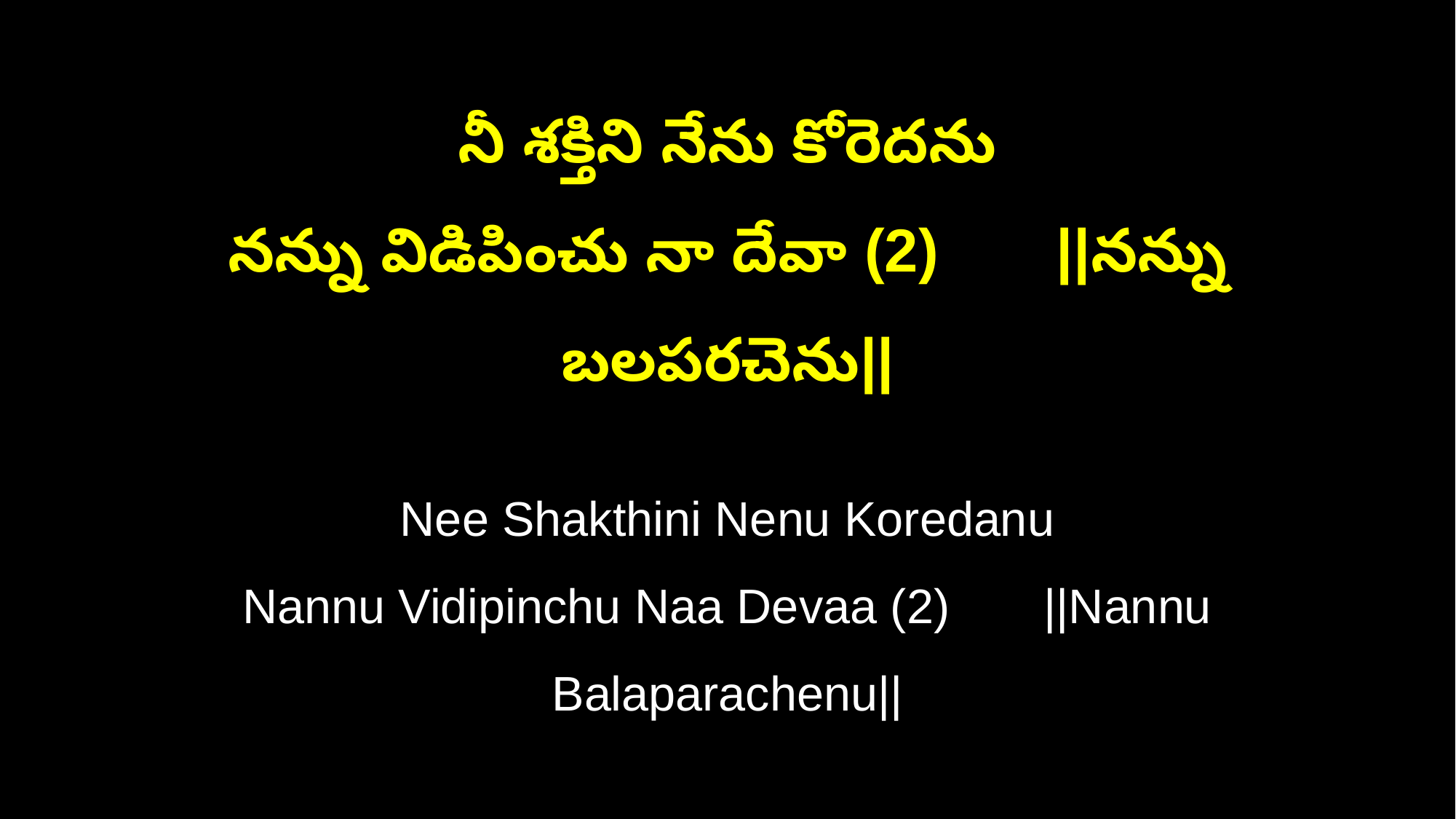

నీ శక్తిని నేను కోరెదను
నన్ను విడిపించు నా దేవా (2)       ||నన్ను బలపరచెను||
Nee Shakthini Nenu Koredanu
Nannu Vidipinchu Naa Devaa (2)       ||Nannu Balaparachenu||